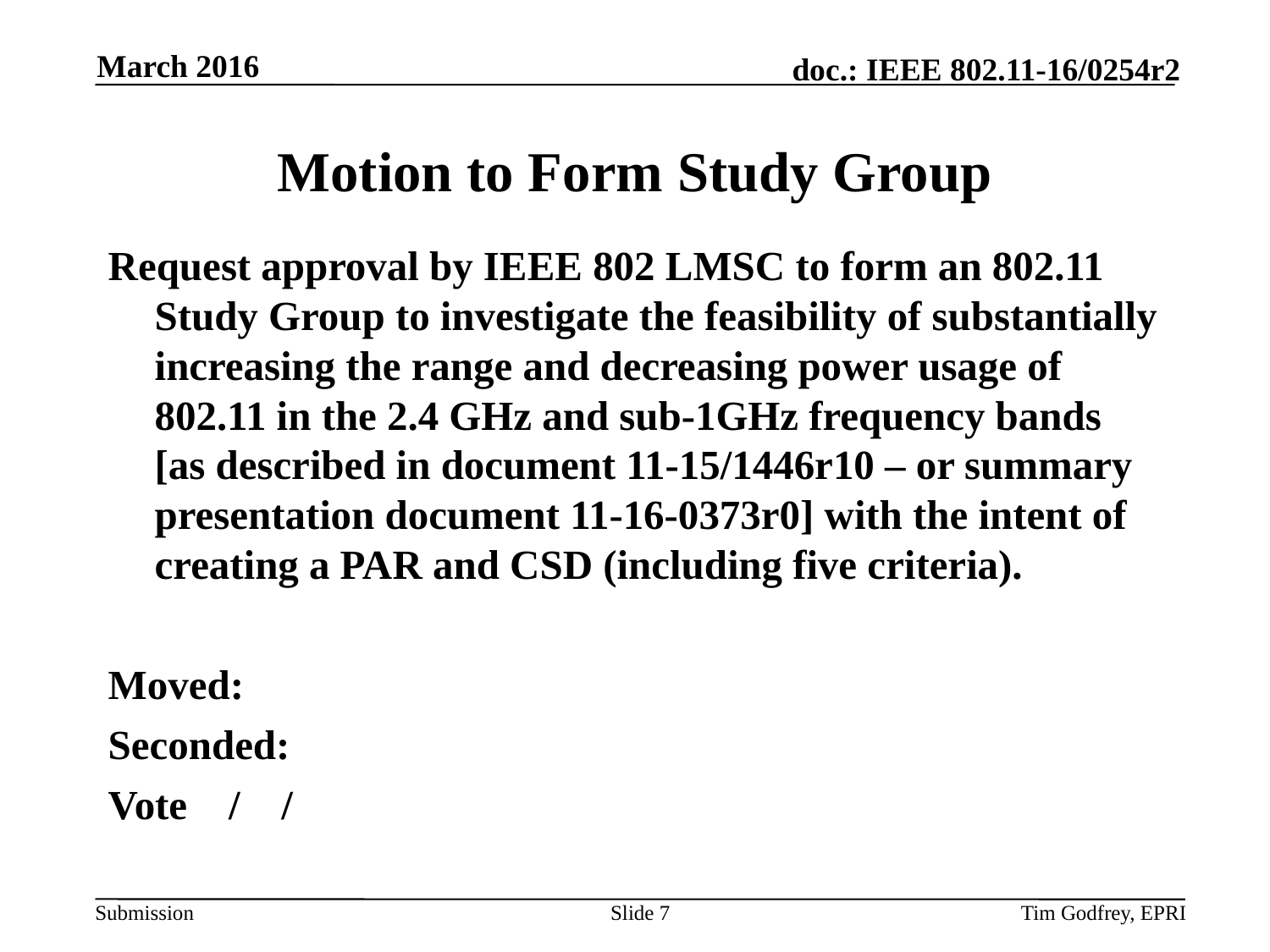

March 2016
# Motion to Form Study Group
Request approval by IEEE 802 LMSC to form an 802.11 Study Group to investigate the feasibility of substantially increasing the range and decreasing power usage of 802.11 in the 2.4 GHz and sub-1GHz frequency bands [as described in document 11-15/1446r10 – or summary presentation document 11-16-0373r0] with the intent of creating a PAR and CSD (including five criteria).

Moved:
Seconded:
Vote    /    /
Slide 7
Tim Godfrey, EPRI